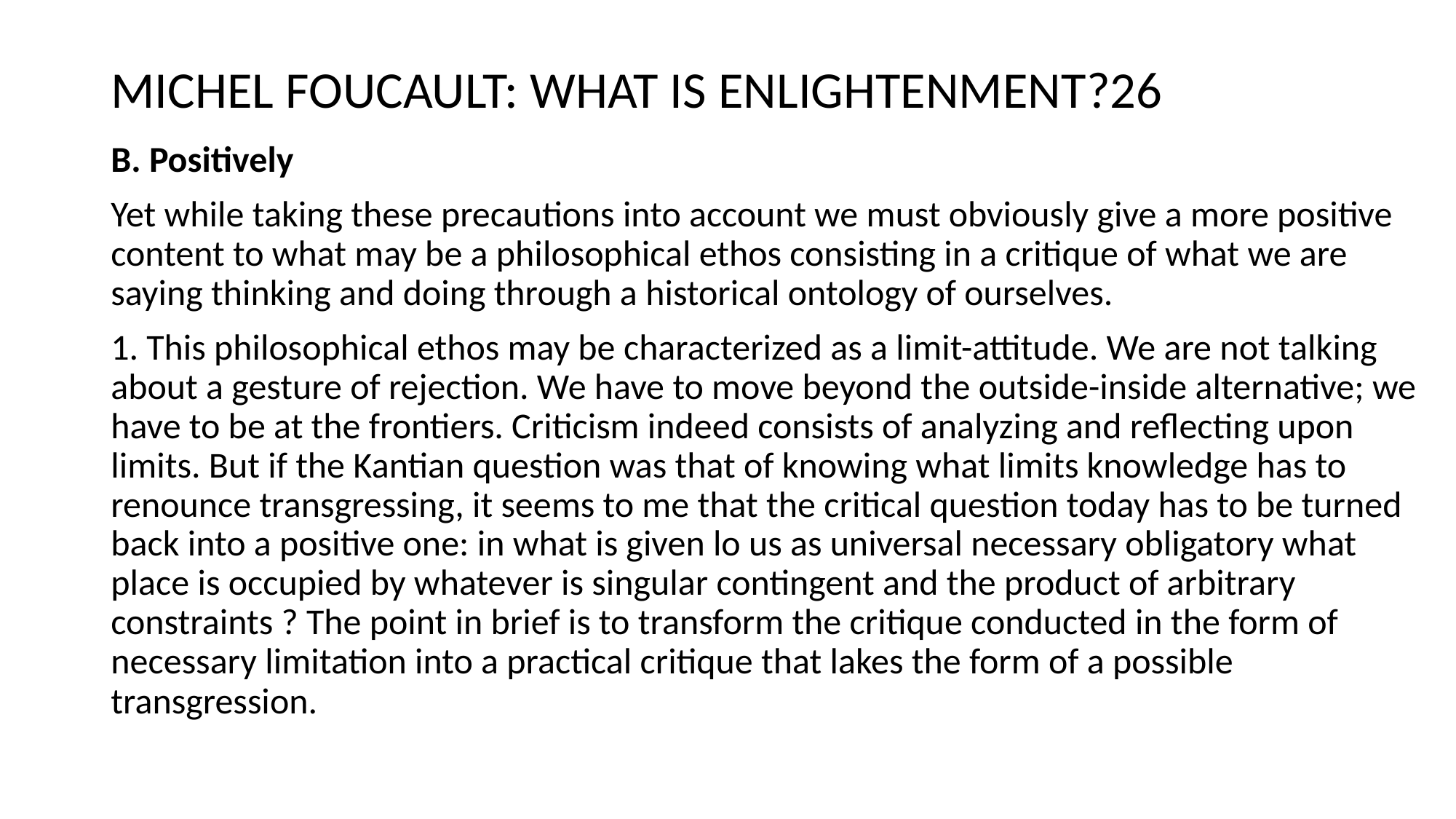

# MICHEL FOUCAULT: WHAT IS ENLIGHTENMENT?26
B. Positively
Yet while taking these precautions into account we must obviously give a more positive content to what may be a philosophical ethos consisting in a critique of what we are saying thinking and doing through a historical ontology of ourselves.
1. This philosophical ethos may be characterized as a limit-attitude. We are not talking about a gesture of rejection. We have to move beyond the outside-inside alternative; we have to be at the frontiers. Criticism indeed consists of analyzing and reflecting upon limits. But if the Kantian question was that of knowing what limits knowledge has to renounce transgressing, it seems to me that the critical question today has to be turned back into a positive one: in what is given lo us as universal necessary obligatory what place is occupied by whatever is singular contingent and the product of arbitrary constraints ? The point in brief is to transform the critique conducted in the form of necessary limitation into a practical critique that lakes the form of a possible transgression.